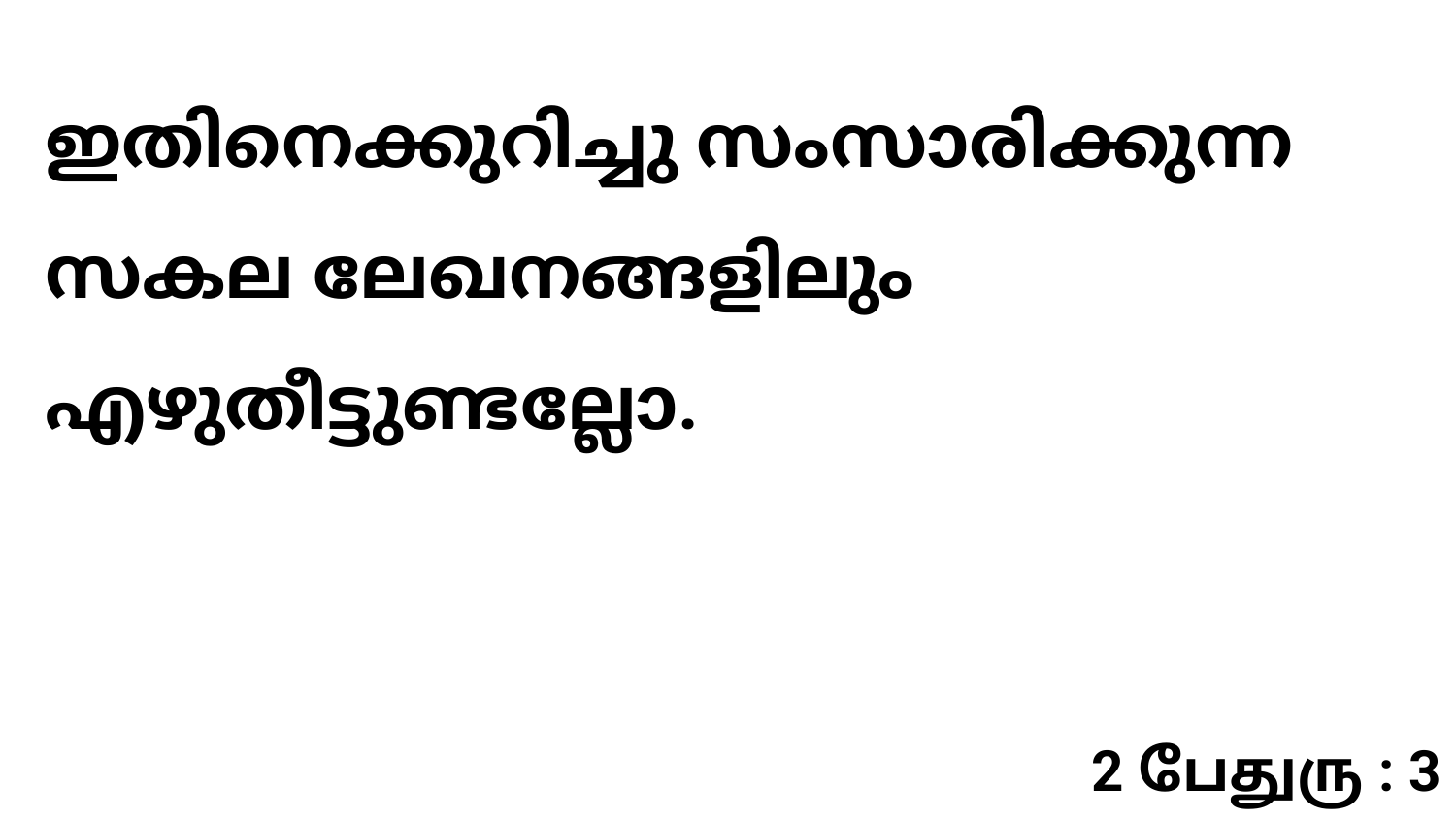

ഇതിനെക്കുറിച്ചു സംസാരിക്കുന്ന സകല ലേഖനങ്ങളിലും എഴുതീട്ടുണ്ടല്ലോ.
2 பேதுரு : 3